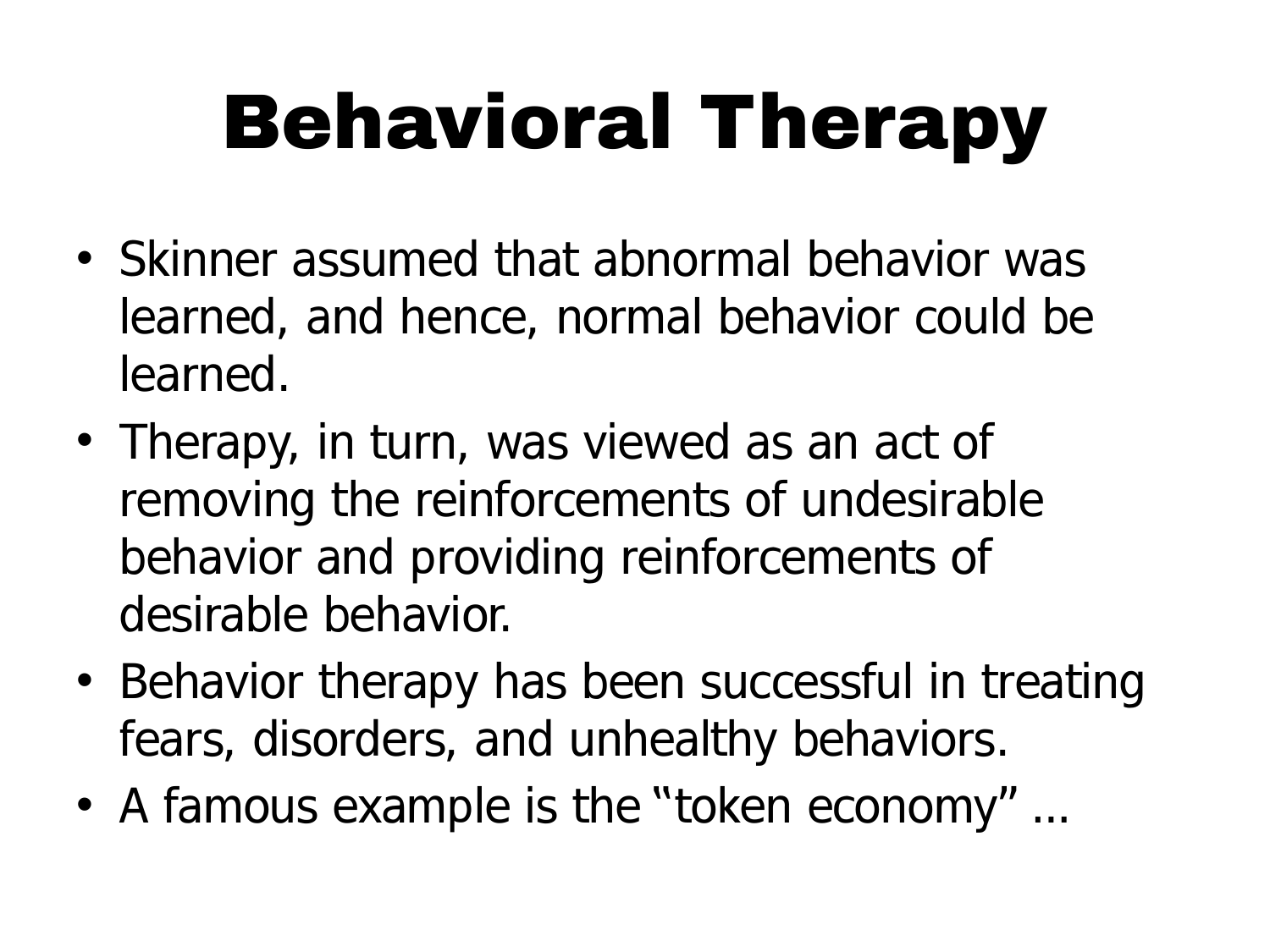

# Behavioral Therapy
Skinner assumed that abnormal behavior was learned, and hence, normal behavior could be learned.
Therapy, in turn, was viewed as an act of removing the reinforcements of undesirable behavior and providing reinforcements of desirable behavior.
Behavior therapy has been successful in treating fears, disorders, and unhealthy behaviors.
A famous example is the “token economy” …